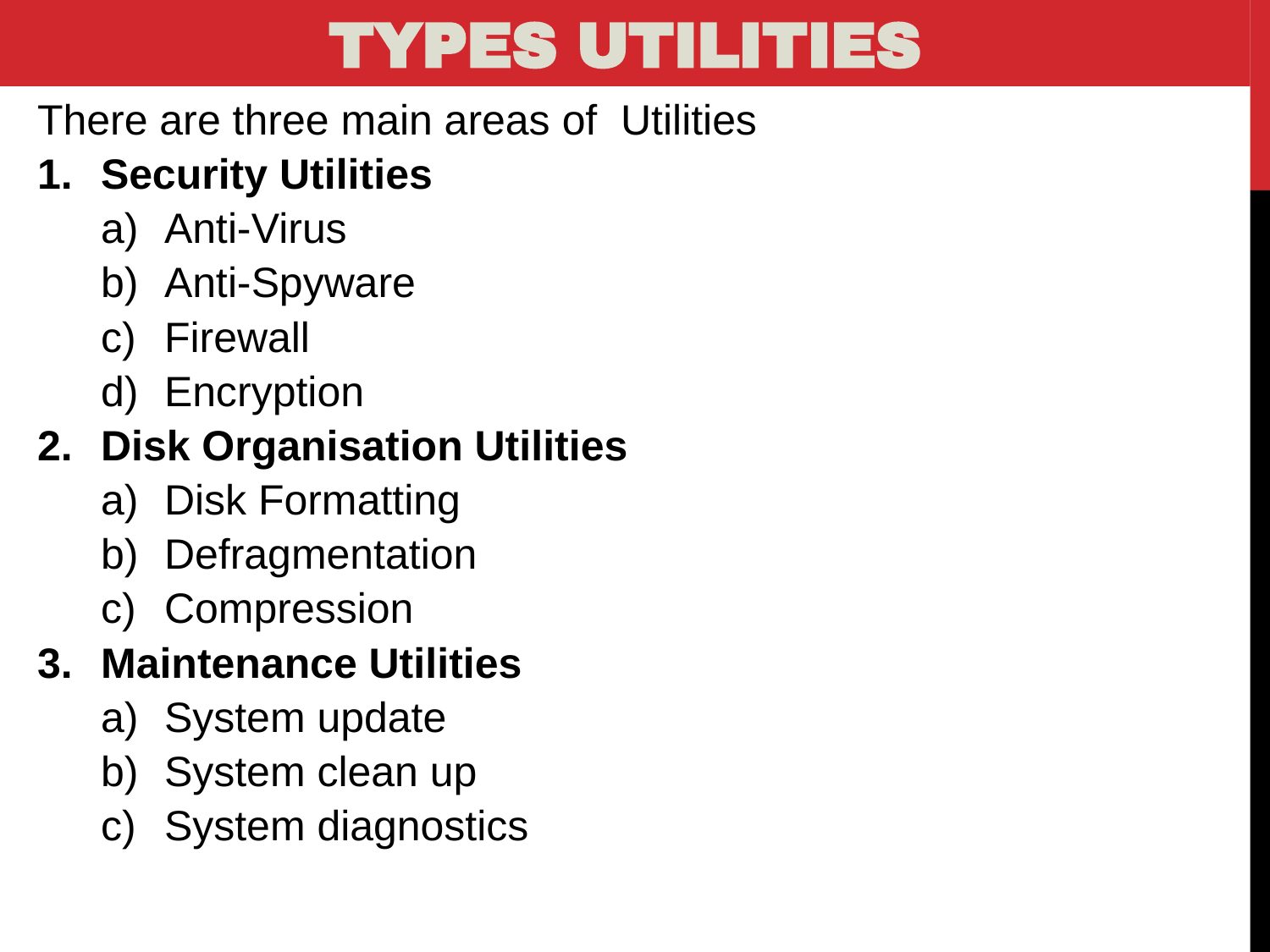

# Types Utilities
There are three main areas of  Utilities
Security Utilities
Anti-Virus
Anti-Spyware
Firewall
Encryption
Disk Organisation Utilities
Disk Formatting
Defragmentation
Compression
Maintenance Utilities
System update
System clean up
System diagnostics